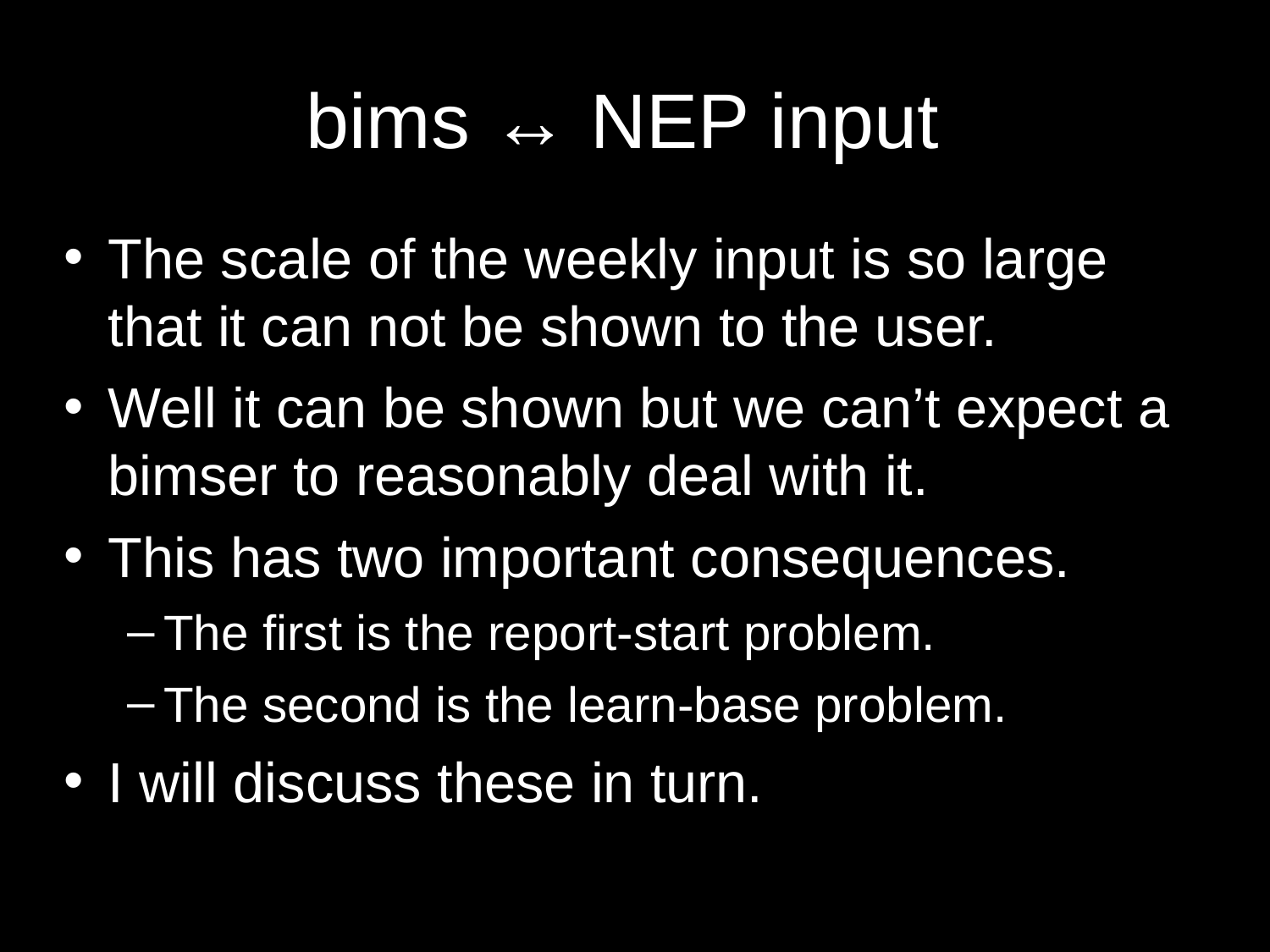

# bims ↔ NEP input
The scale of the weekly input is so large that it can not be shown to the user.
Well it can be shown but we can’t expect a bimser to reasonably deal with it.
This has two important consequences.
The first is the report-start problem.
The second is the learn-base problem.
I will discuss these in turn.